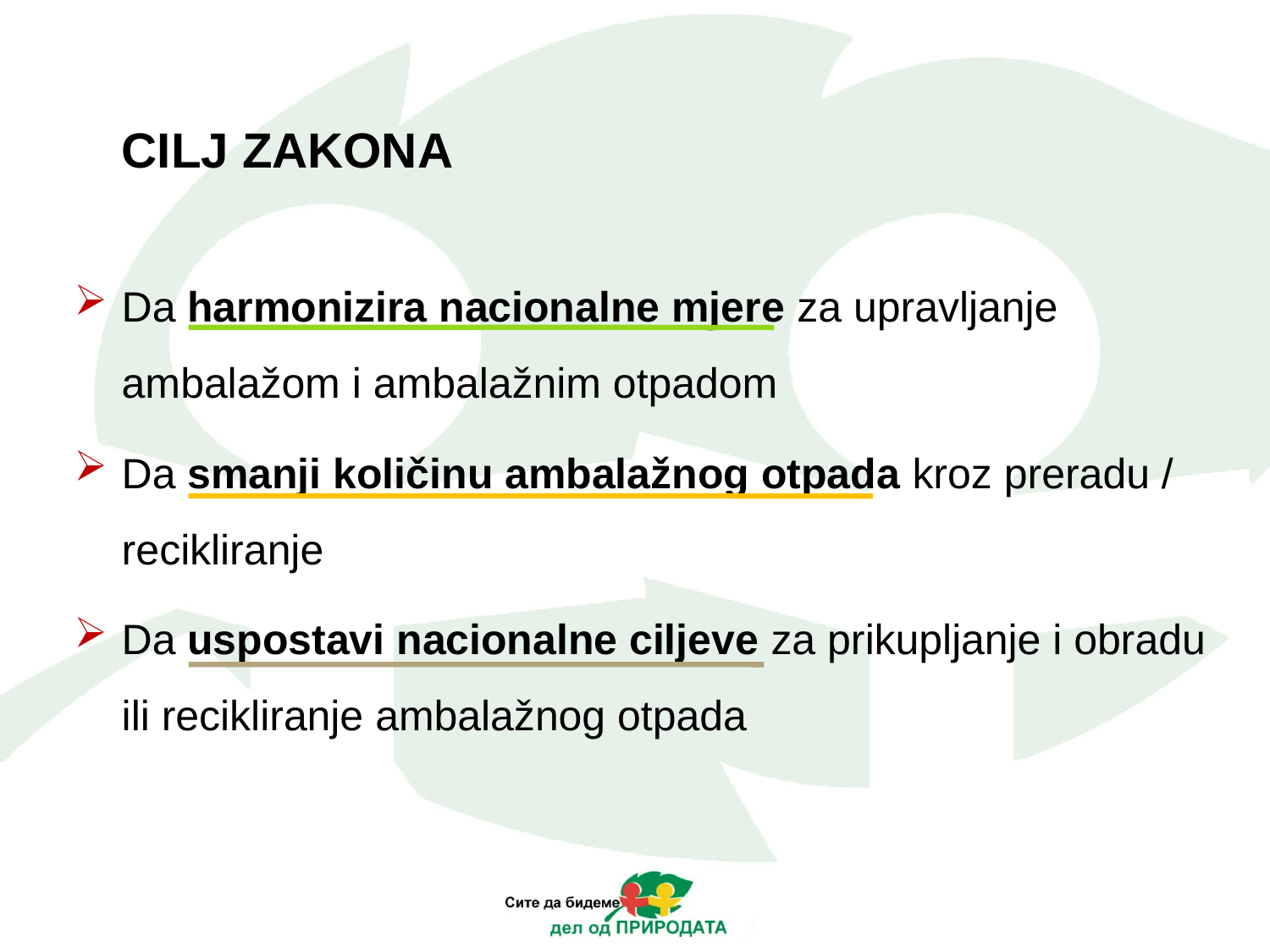

# CILJ ZAKONA
Da harmonizira nacionalne mjere za upravljanje ambalažom i ambalažnim otpadom
Da smanji količinu ambalažnog otpada kroz preradu / recikliranje
Da uspostavi nacionalne ciljeve za prikupljanje i obradu ili recikliranje ambalažnog otpada